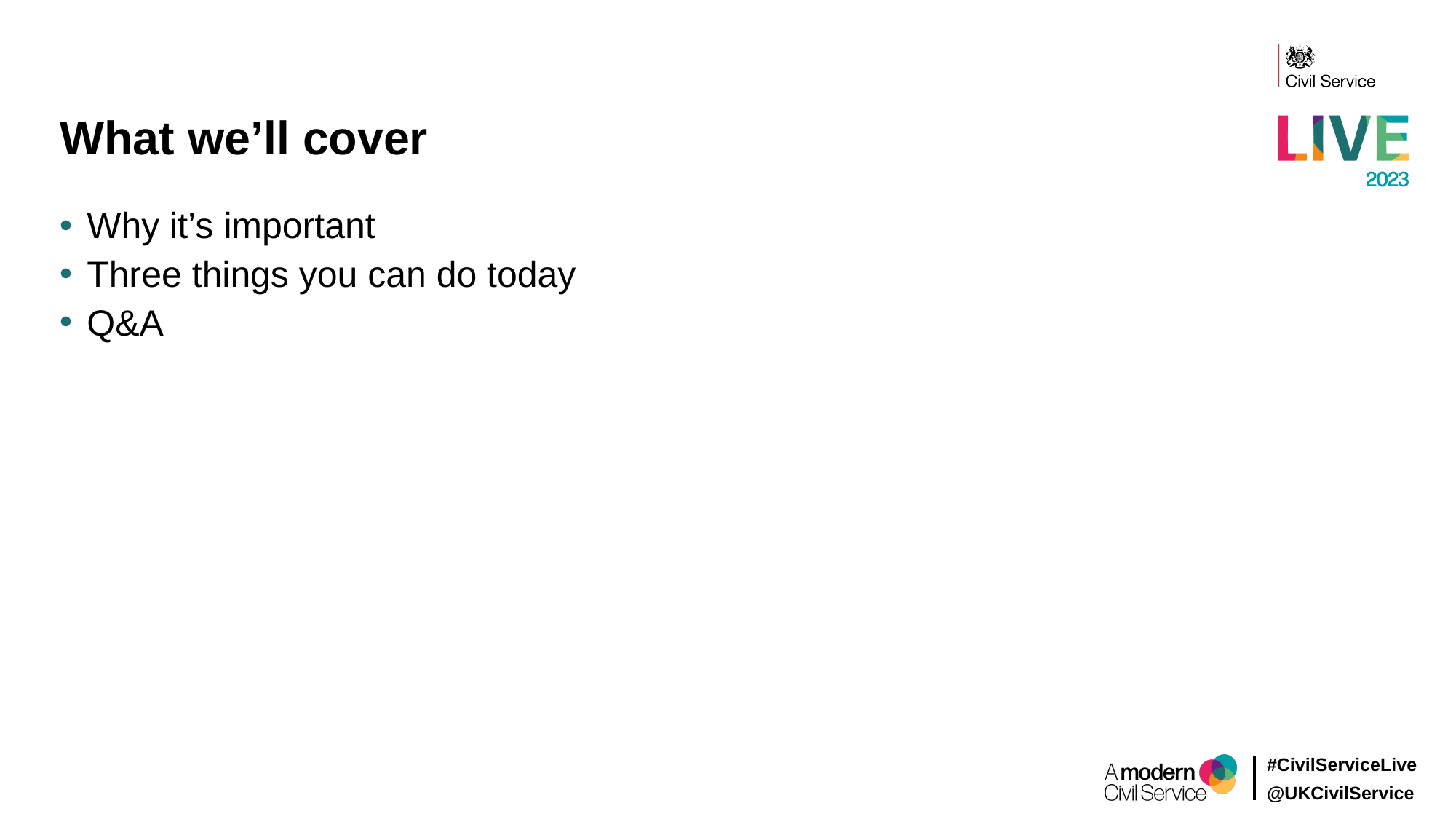

# What we’ll cover
Why it’s important
Three things you can do today
Q&A